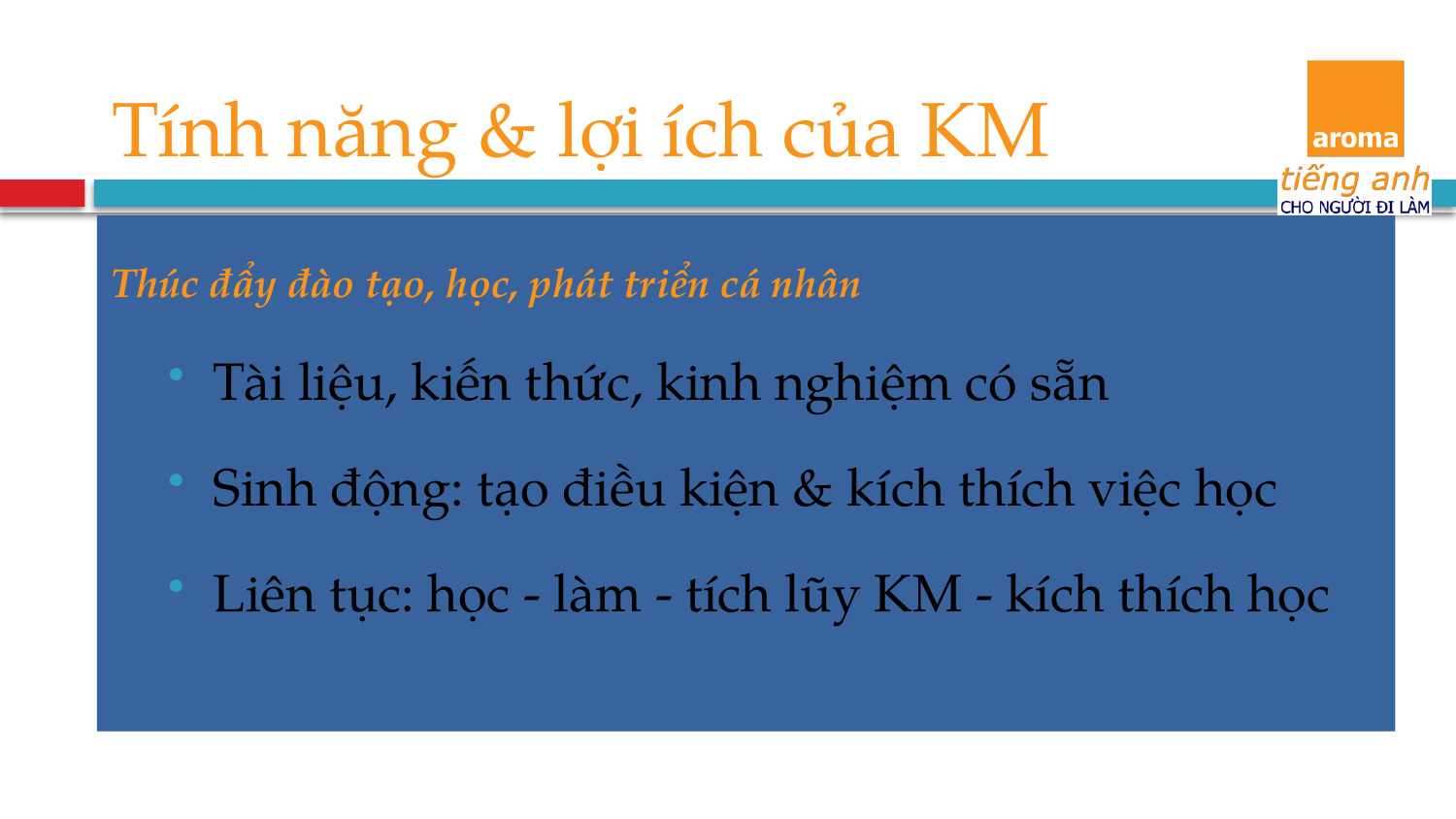

Tính năng & lợi ích của KM
Thúc đẩy đào tạo, học, phát triển cá nhân
Tài liệu, kiến thức, kinh nghiệm có sẵn
Sinh động: tạo điều kiện & kích thích việc học
Liên tục: học - làm - tích lũy KM - kích thích học